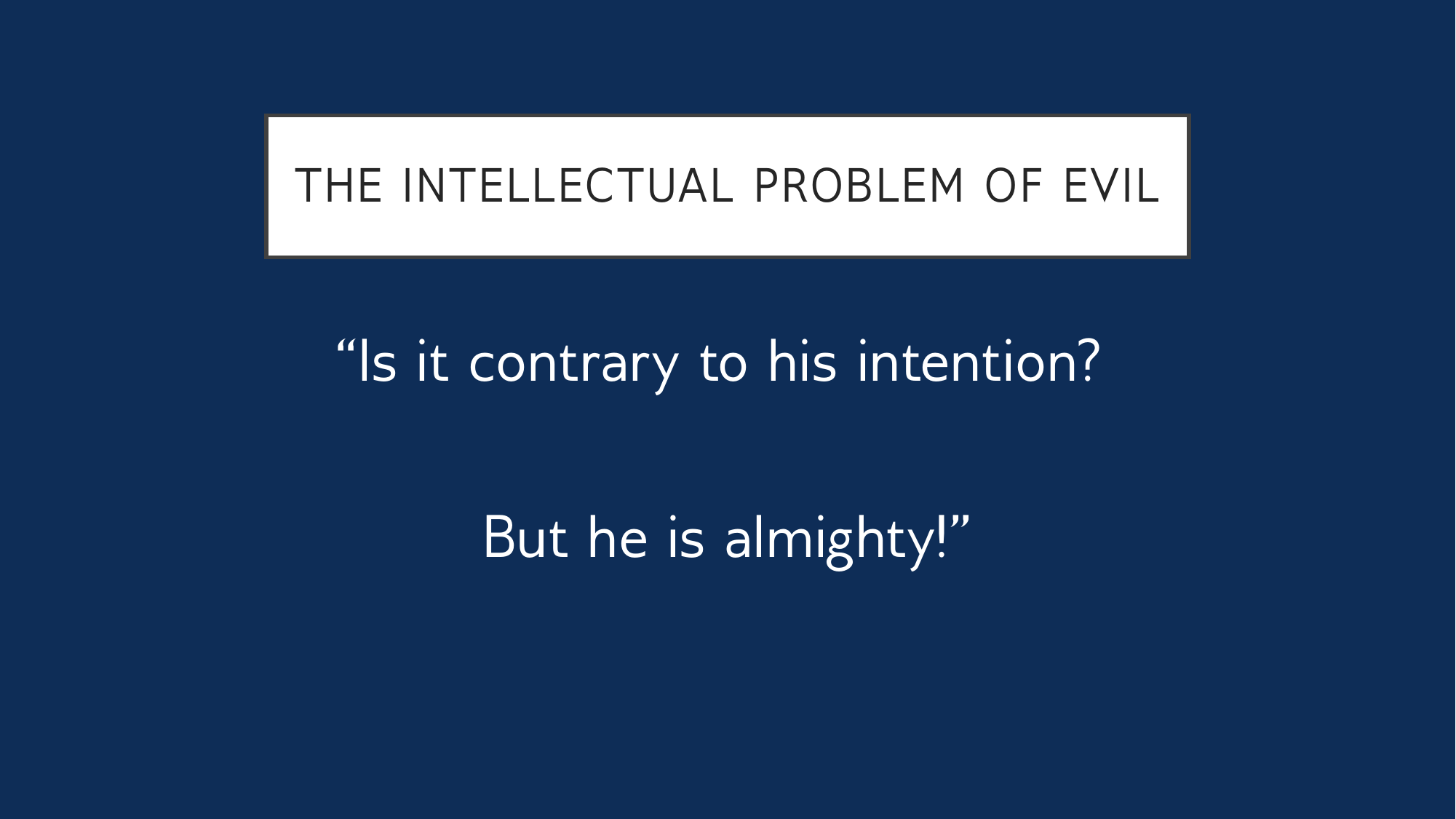

# The Intellectual Problem of Evil
“Is it contrary to his intention?

But he is almighty!”